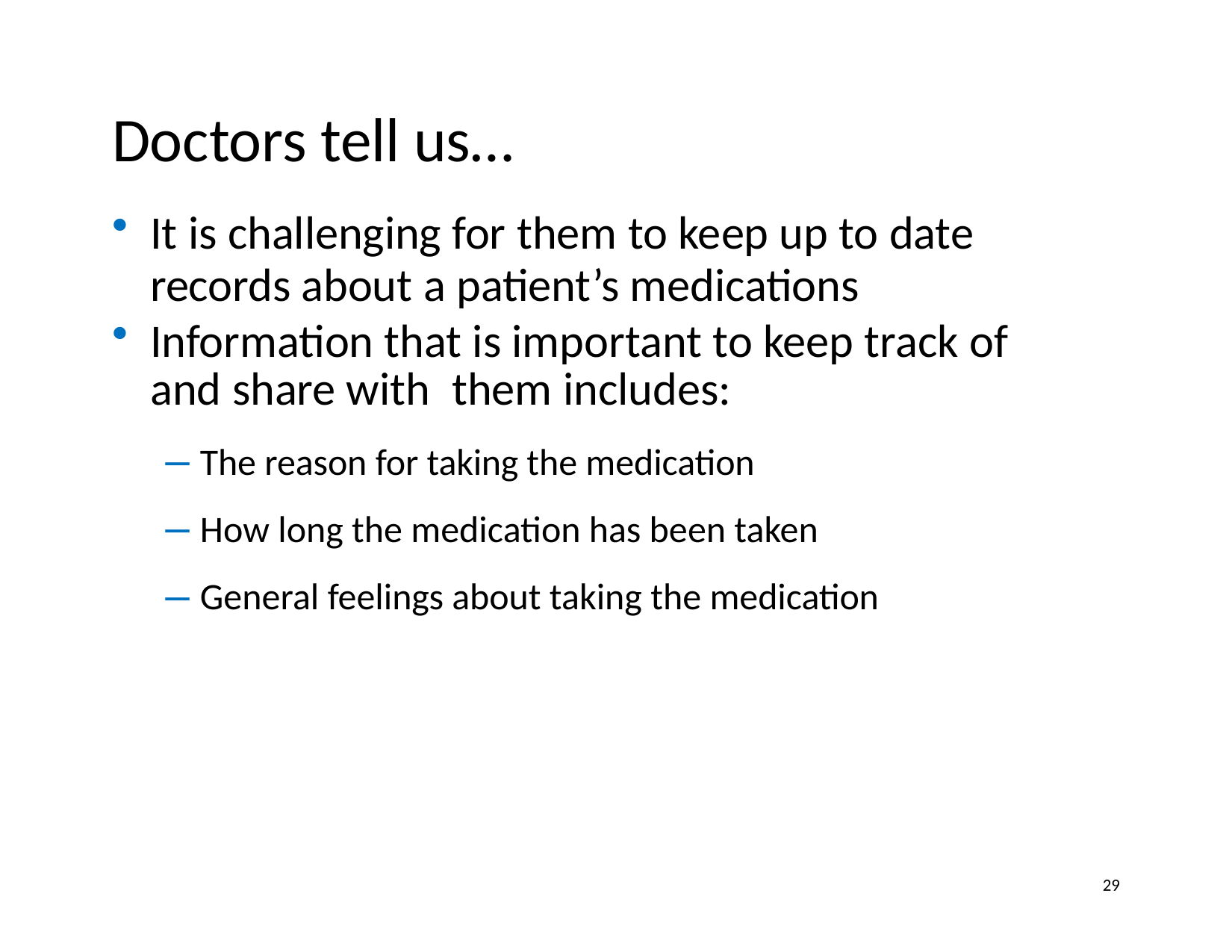

# Doctors tell us…
It is challenging for them to keep up to date
records about a patient’s medications
Information that is important to keep track of and share with  them includes:
The reason for taking the medication
How long the medication has been taken
General feelings about taking the medication
29